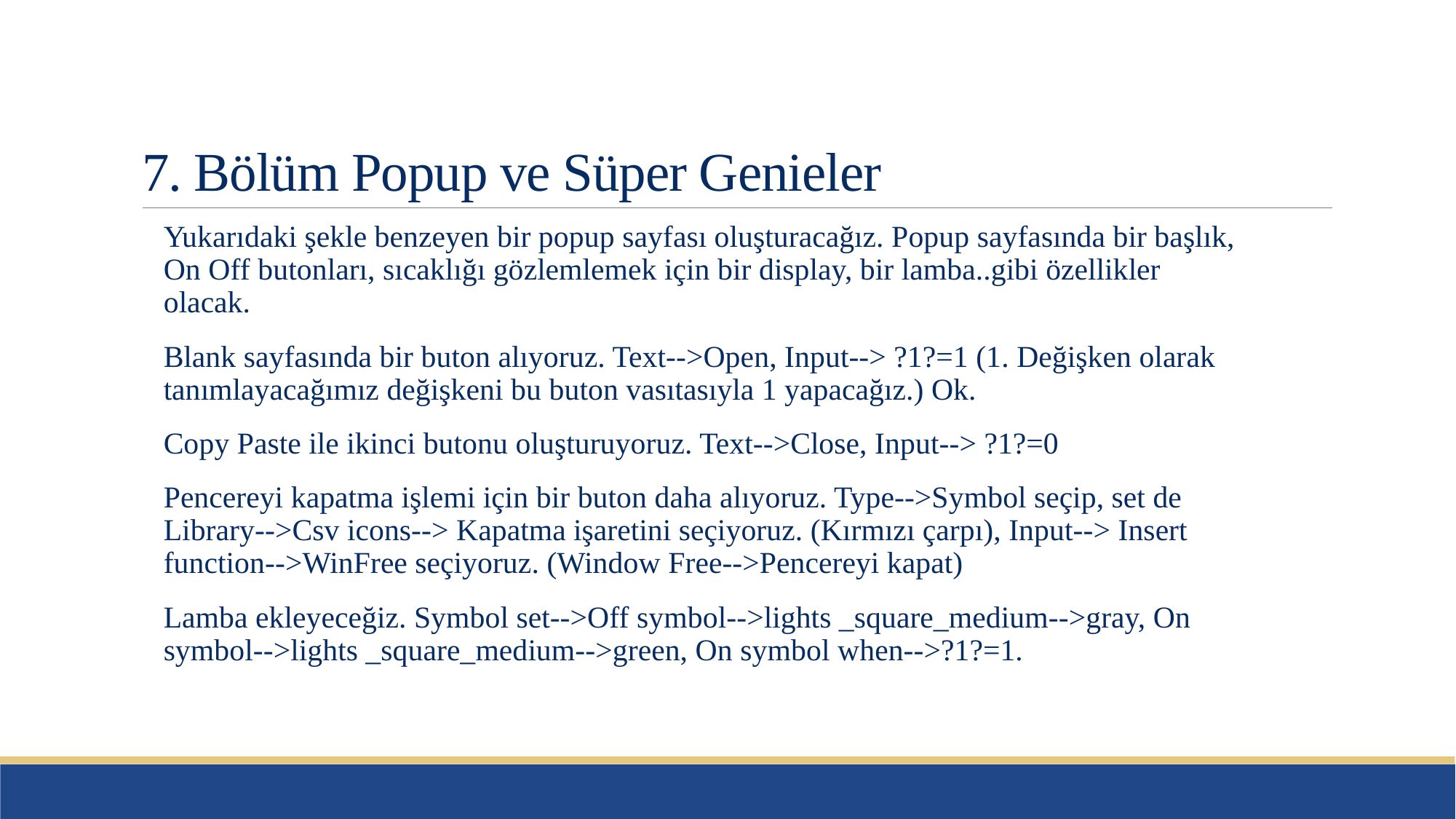

# 7. Bölüm Popup ve Süper Genieler
Yukarıdaki şekle benzeyen bir popup sayfası oluşturacağız. Popup sayfasında bir başlık, On Off butonları, sıcaklığı gözlemlemek için bir display, bir lamba..gibi özellikler olacak.
Blank sayfasında bir buton alıyoruz. Text-->Open, Input--> ?1?=1 (1. Değişken olarak tanımlayacağımız değişkeni bu buton vasıtasıyla 1 yapacağız.) Ok.
Copy Paste ile ikinci butonu oluşturuyoruz. Text-->Close, Input--> ?1?=0
Pencereyi kapatma işlemi için bir buton daha alıyoruz. Type-->Symbol seçip, set de Library-->Csv icons--> Kapatma işaretini seçiyoruz. (Kırmızı çarpı), Input--> Insert function-->WinFree seçiyoruz. (Window Free-->Pencereyi kapat)
Lamba ekleyeceğiz. Symbol set-->Off symbol-->lights _square_medium-->gray, On symbol-->lights _square_medium-->green, On symbol when-->?1?=1.